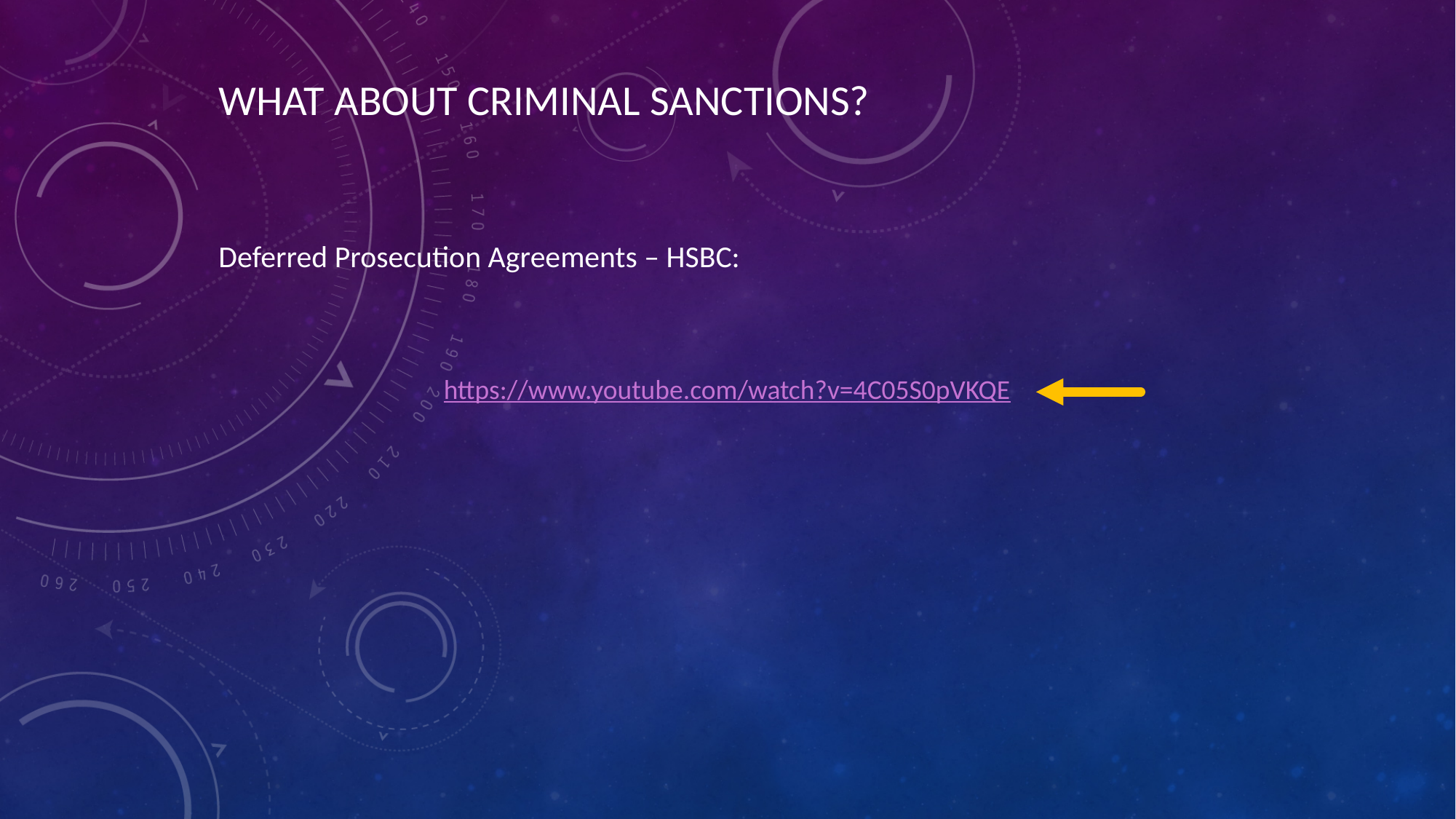

What about criminal sanctions?
Deferred Prosecution Agreements – HSBC:

https://www.youtube.com/watch?v=4C05S0pVKQE